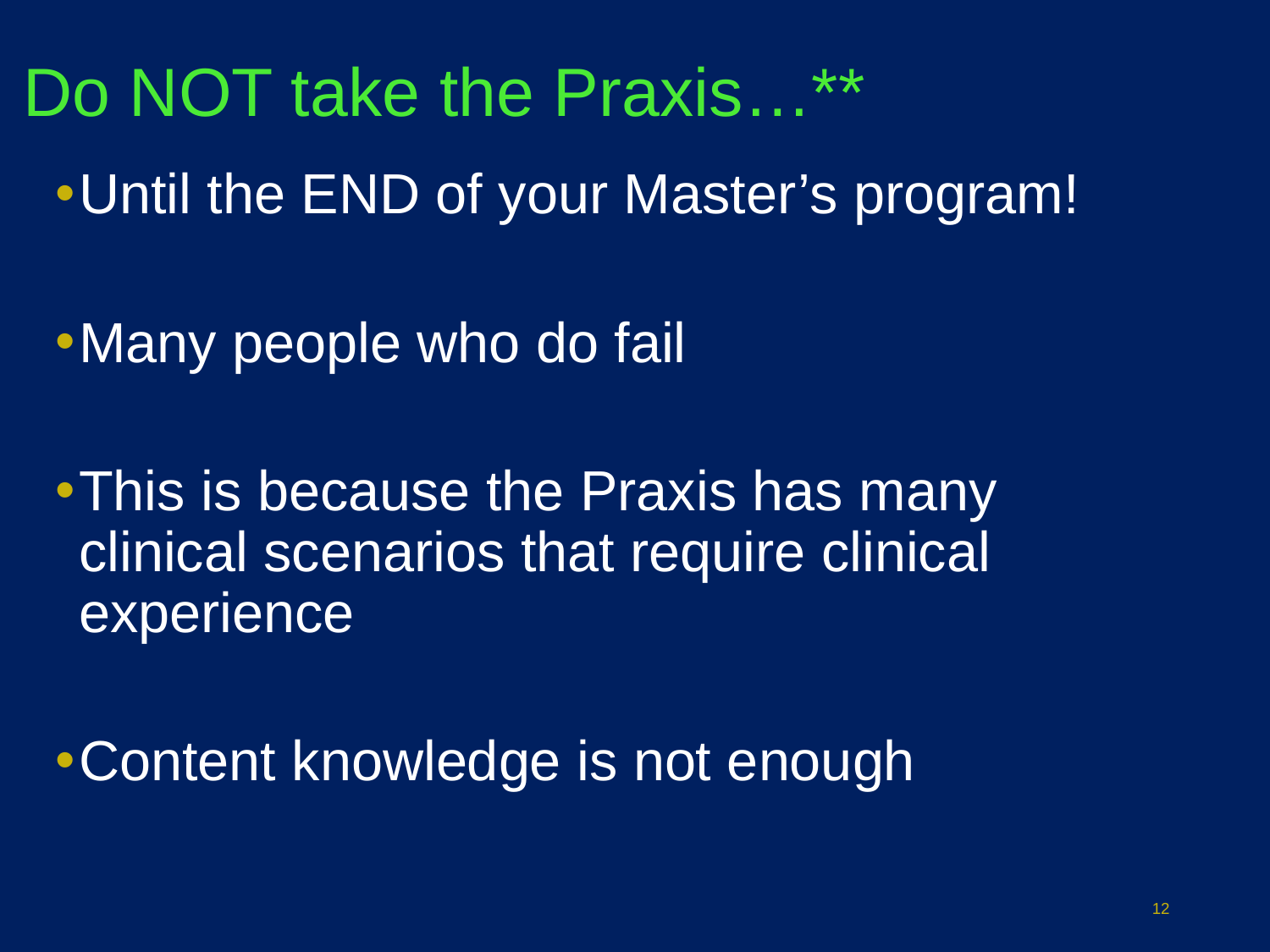

# Do NOT take the Praxis…**
Until the END of your Master’s program!

Many people who do fail

This is because the Praxis has many clinical scenarios that require clinical experience

Content knowledge is not enough
12